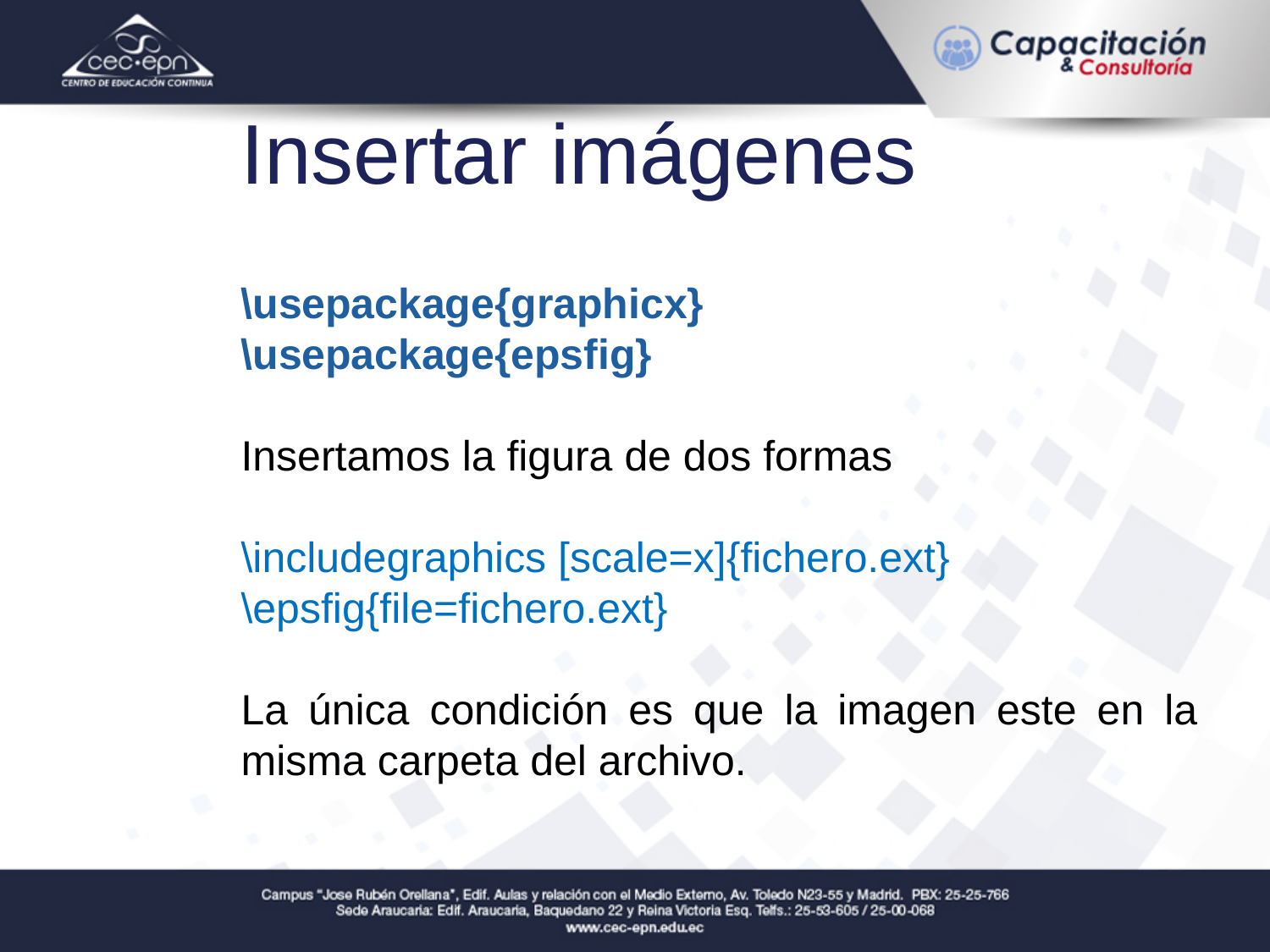

Insertar imágenes
\usepackage{graphicx}
\usepackage{epsfig}

Insertamos la figura de dos formas

\includegraphics [scale=x]{fichero.ext}
\epsfig{file=fichero.ext}

La única condición es que la imagen este en la misma carpeta del archivo.